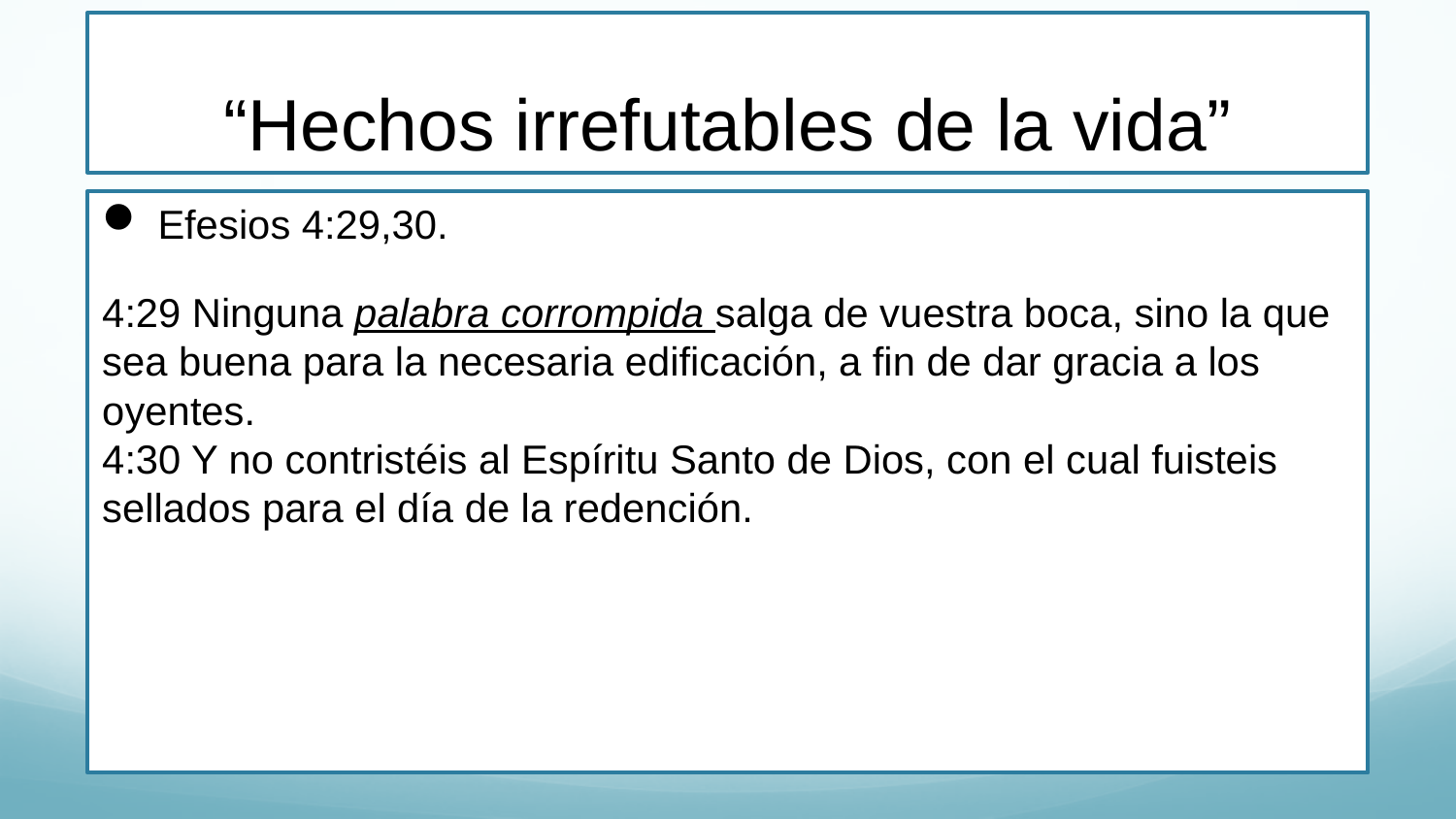

# “Hechos irrefutables de la vida”
Efesios 4:29,30.
4:29 Ninguna palabra corrompida salga de vuestra boca, sino la que sea buena para la necesaria edificación, a fin de dar gracia a los oyentes. 
4:30 Y no contristéis al Espíritu Santo de Dios, con el cual fuisteis sellados para el día de la redención.